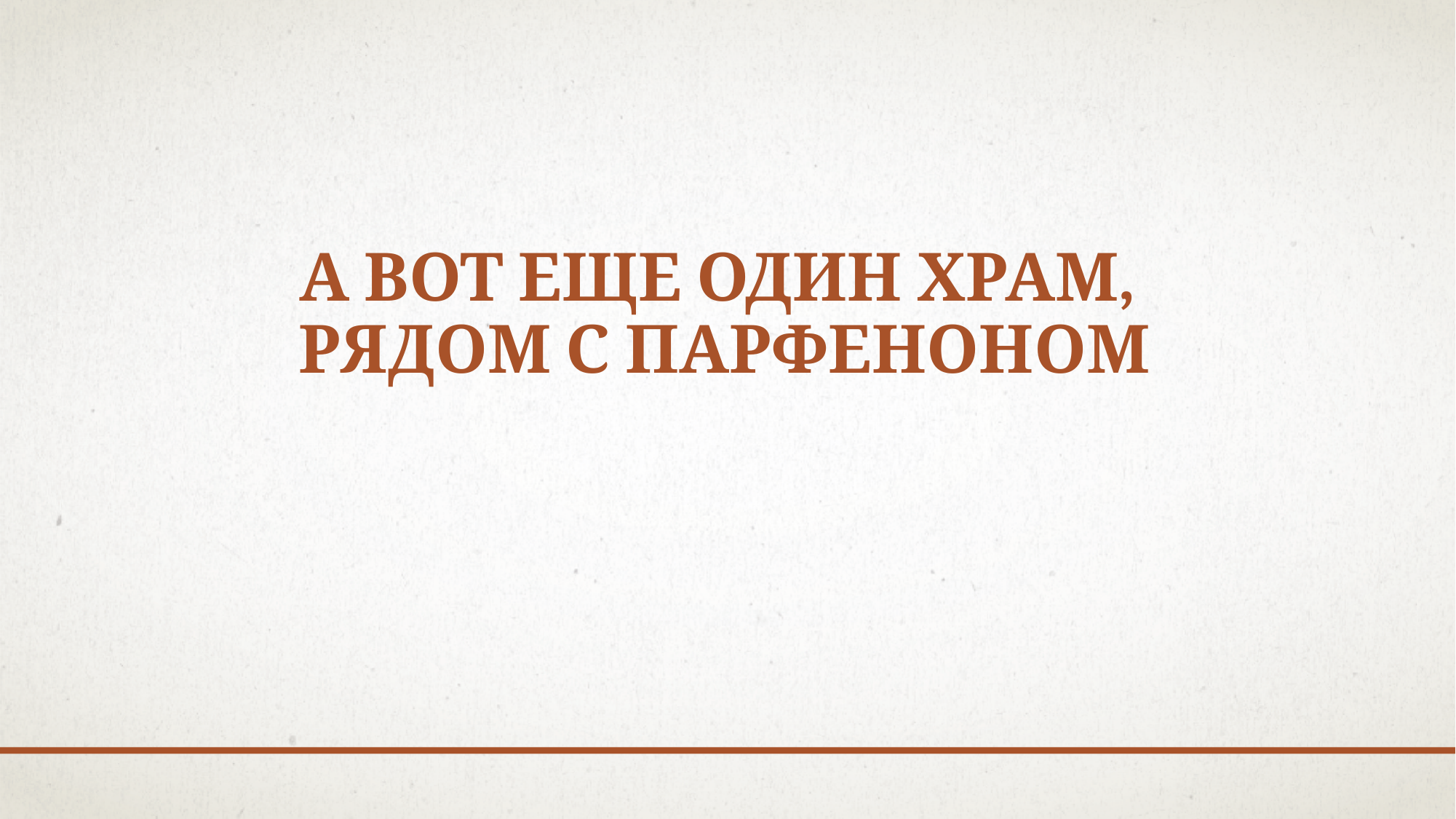

# А вот еще один храм, рядом с Парфеноном